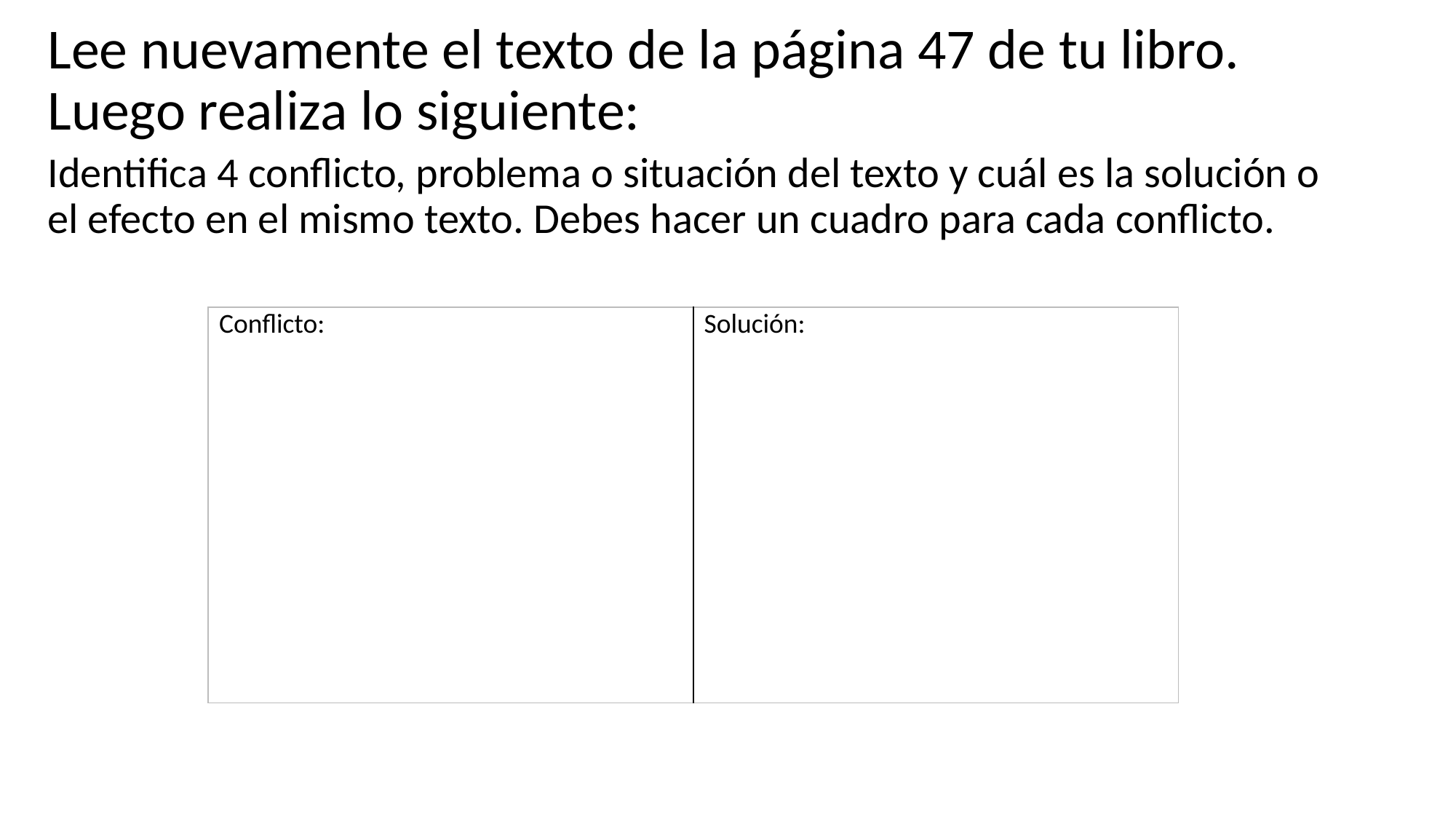

Lee nuevamente el texto de la página 47 de tu libro.  Luego realiza lo siguiente:
Identifica 4 conflicto, problema o situación del texto y cuál es la solución o el efecto en el mismo texto. Debes hacer un cuadro para cada conflicto.
| Conflicto: | Solución: |
| --- | --- |